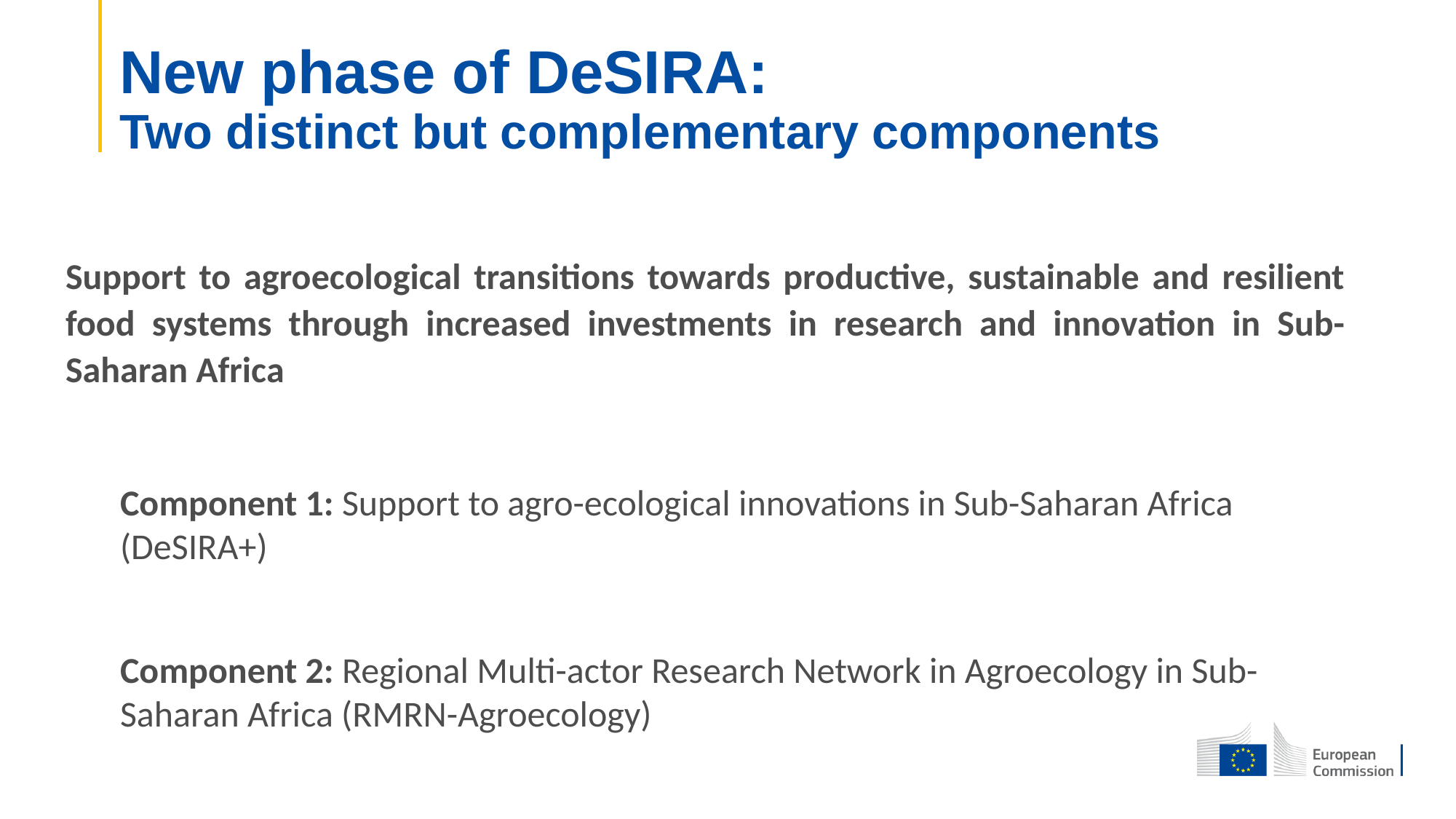

# New phase of DeSIRA: Two distinct but complementary components

Support to agroecological transitions towards productive, sustainable and resilient food systems through increased investments in research and innovation in Sub-Saharan Africa

Component 1: Support to agro-ecological innovations in Sub-Saharan Africa (DeSIRA+)

Component 2: Regional Multi-actor Research Network in Agroecology in Sub-Saharan Africa (RMRN-Agroecology)